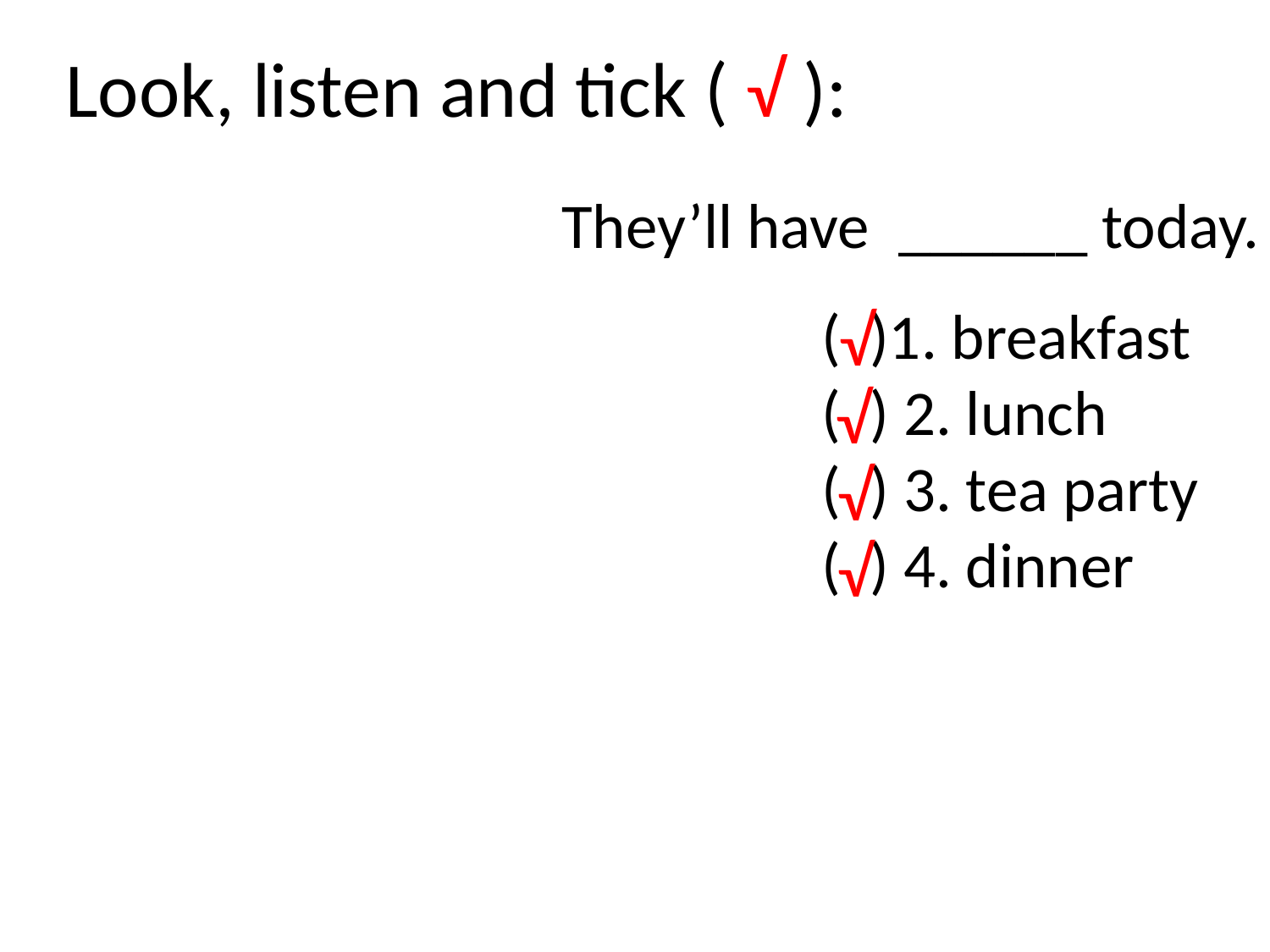

# Look, listen and tick ( √ ):
They’ll have  ______ today.
(  )1. breakfast
(  ) 2. lunch
(  ) 3. tea party
(  ) 4. dinner
√
√
√
√